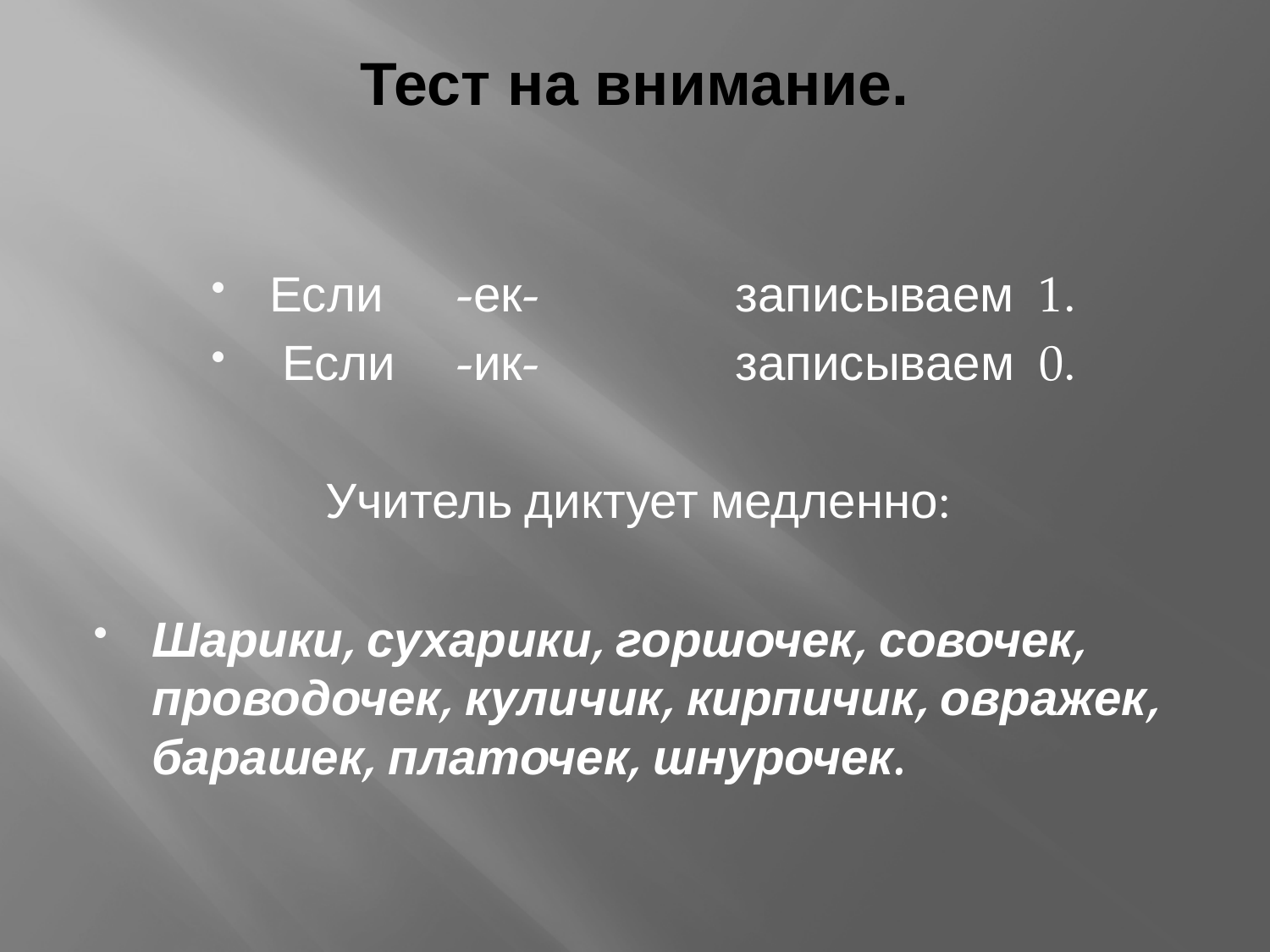

# Тест на внимание.
Если      -ек-                записываем  1.
 Если     -ик-                записываем  0.

Учитель диктует медленно:

Шарики, сухарики, горшочек, совочек, проводочек, куличик, кирпичик, овражек, барашек, платочек, шнурочек.